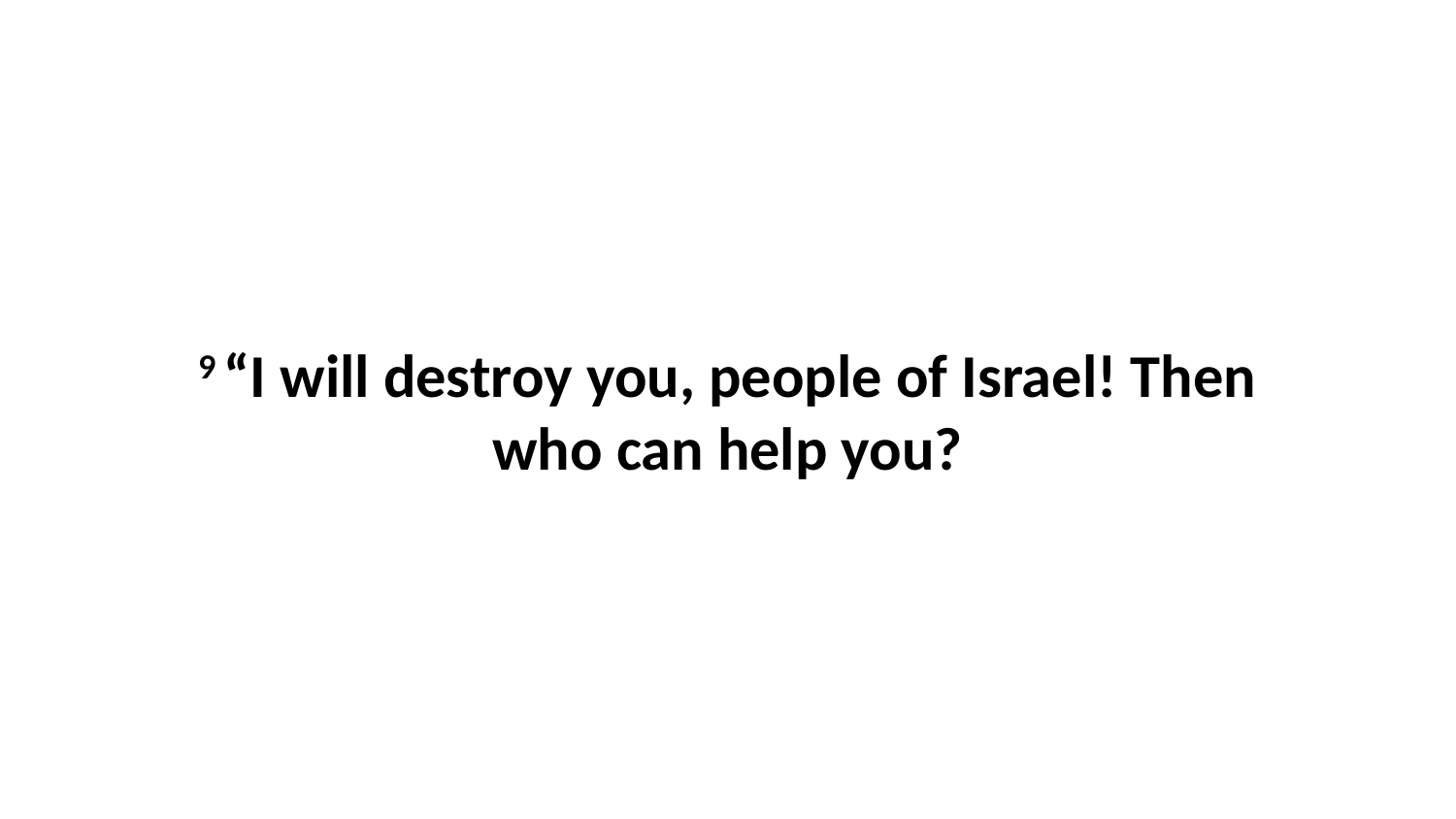

9 “I will destroy you, people of Israel! Then who can help you?